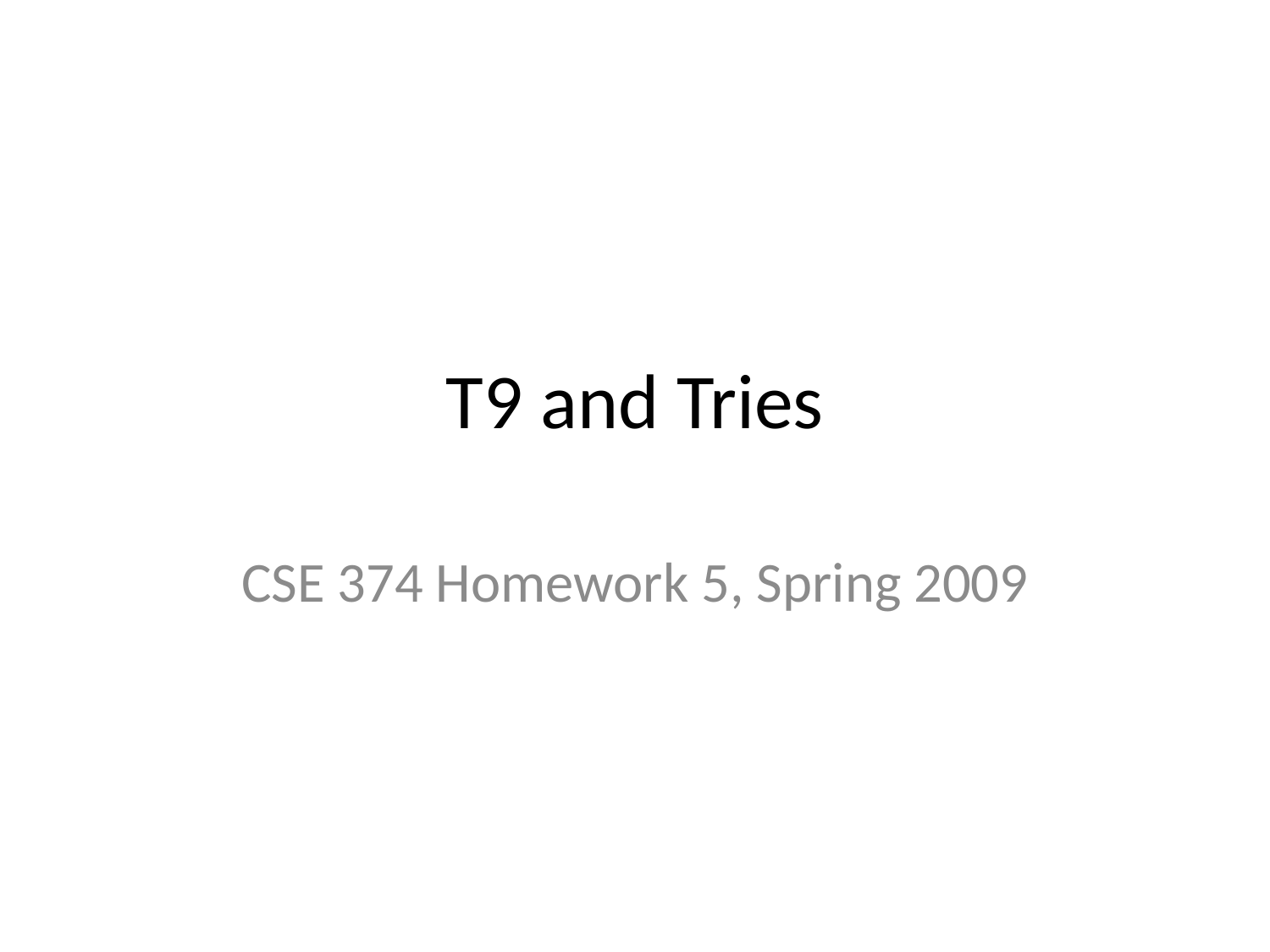

# T9 and Tries
CSE 374 Homework 5, Spring 2009